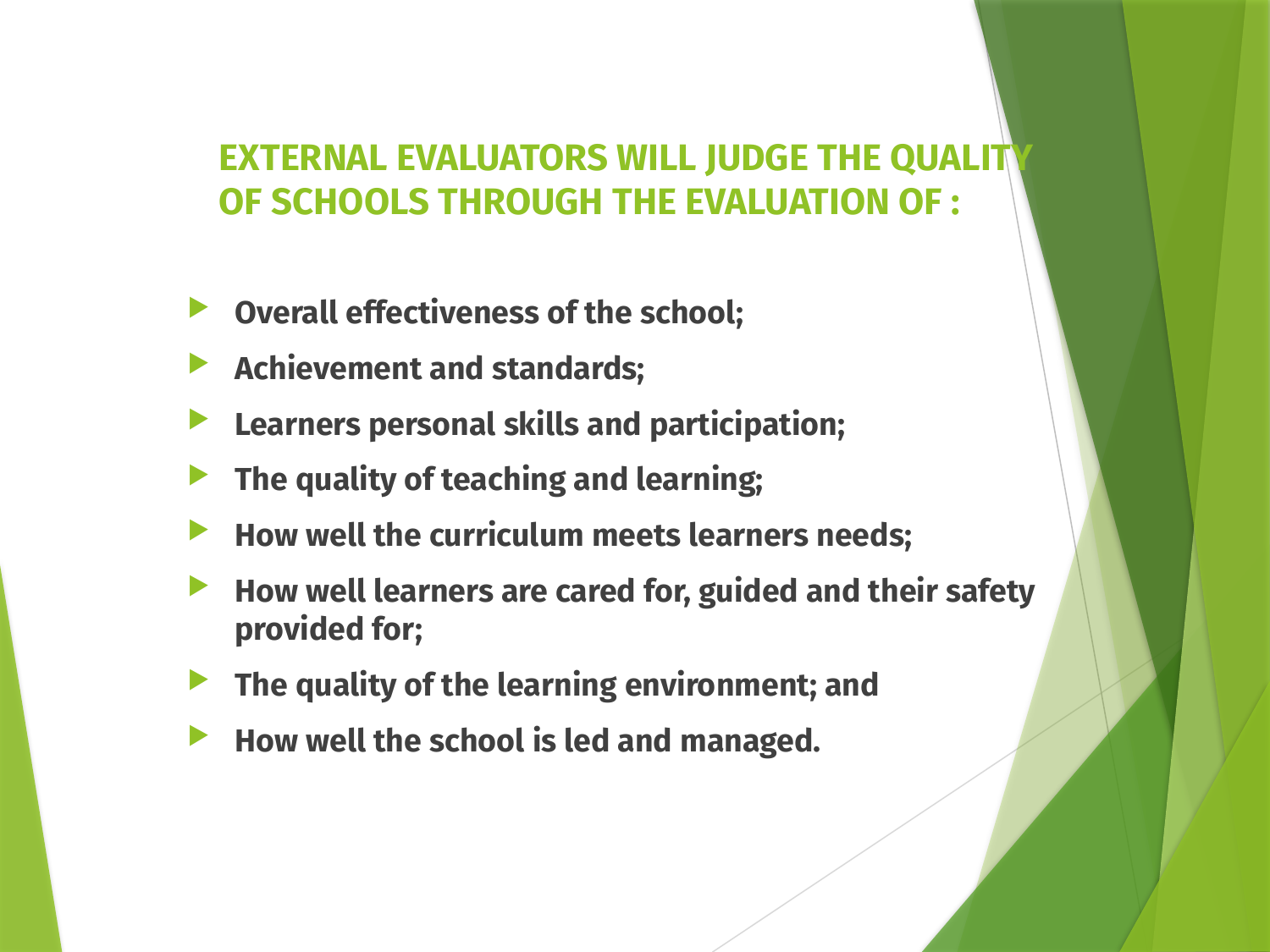

# EXTERNAL EVALUATORS WILL JUDGE THE QUALITY OF SCHOOLS THROUGH THE EVALUATION OF :
Overall effectiveness of the school;
Achievement and standards;
Learners personal skills and participation;
The quality of teaching and learning;
How well the curriculum meets learners needs;
How well learners are cared for, guided and their safety provided for;
The quality of the learning environment; and
How well the school is led and managed.